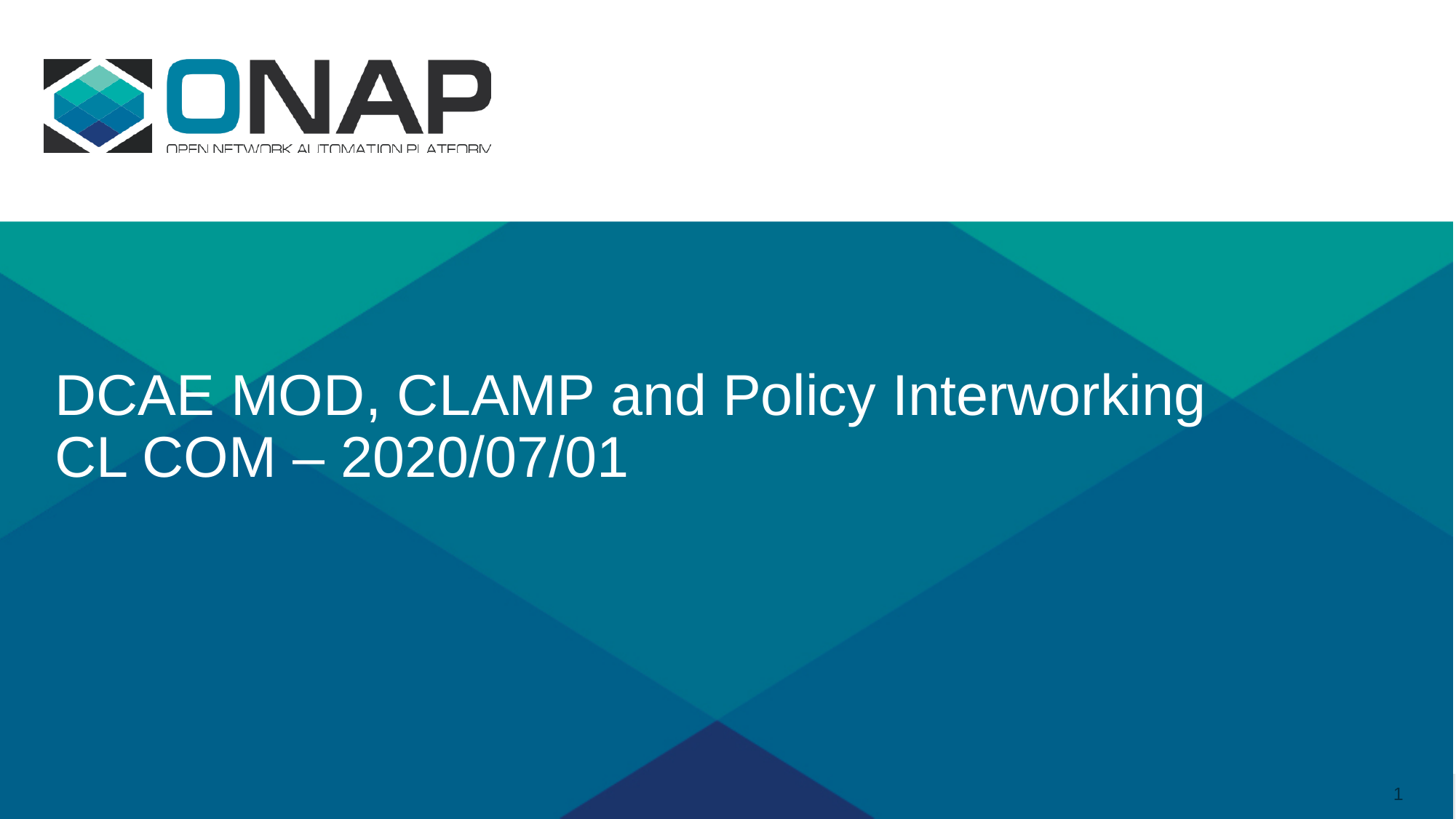

# DCAE MOD, CLAMP and Policy Interworking CL COM – 2020/07/01
1